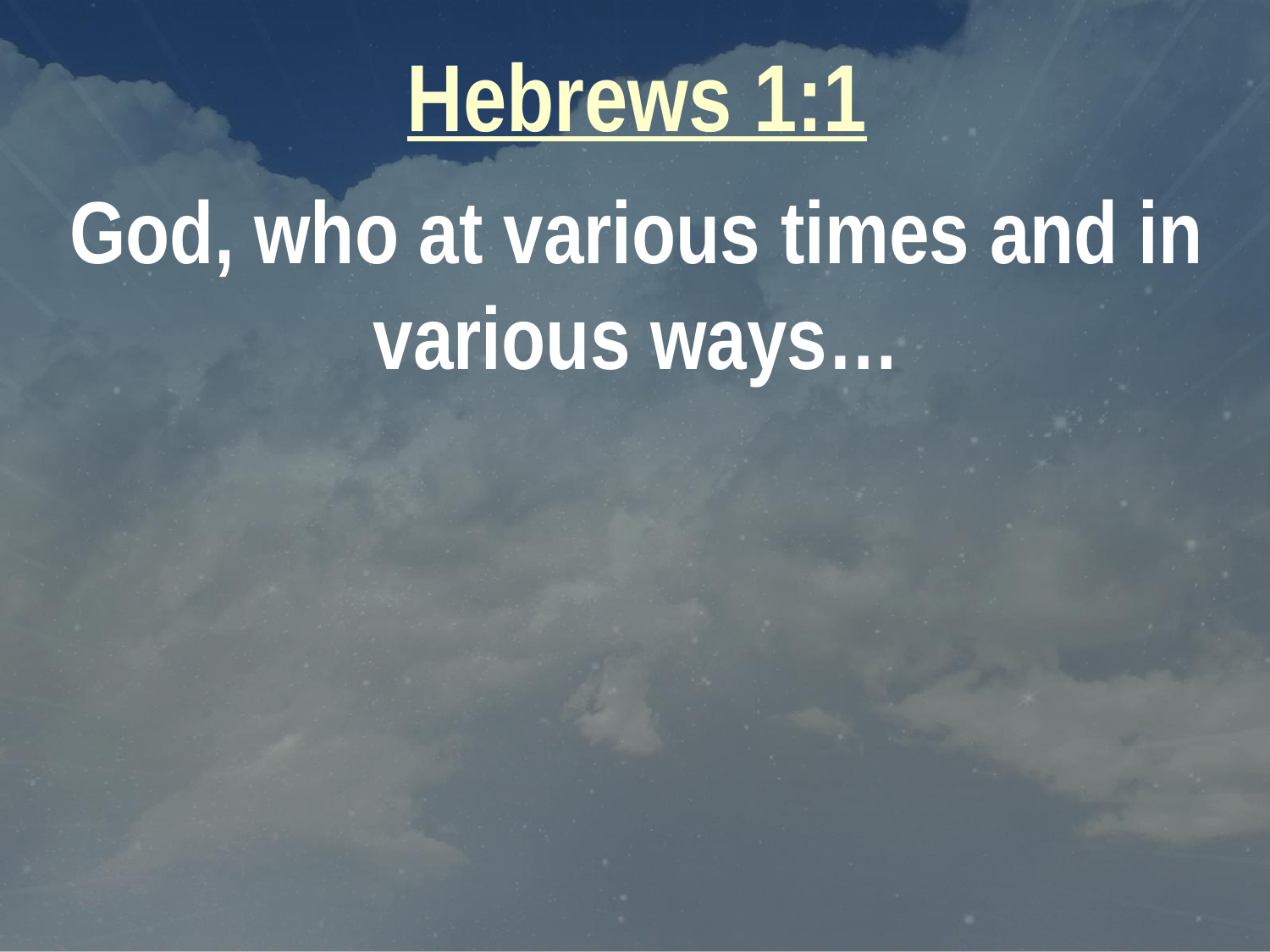

Hebrews 1:1

God, who at various times and in various ways…